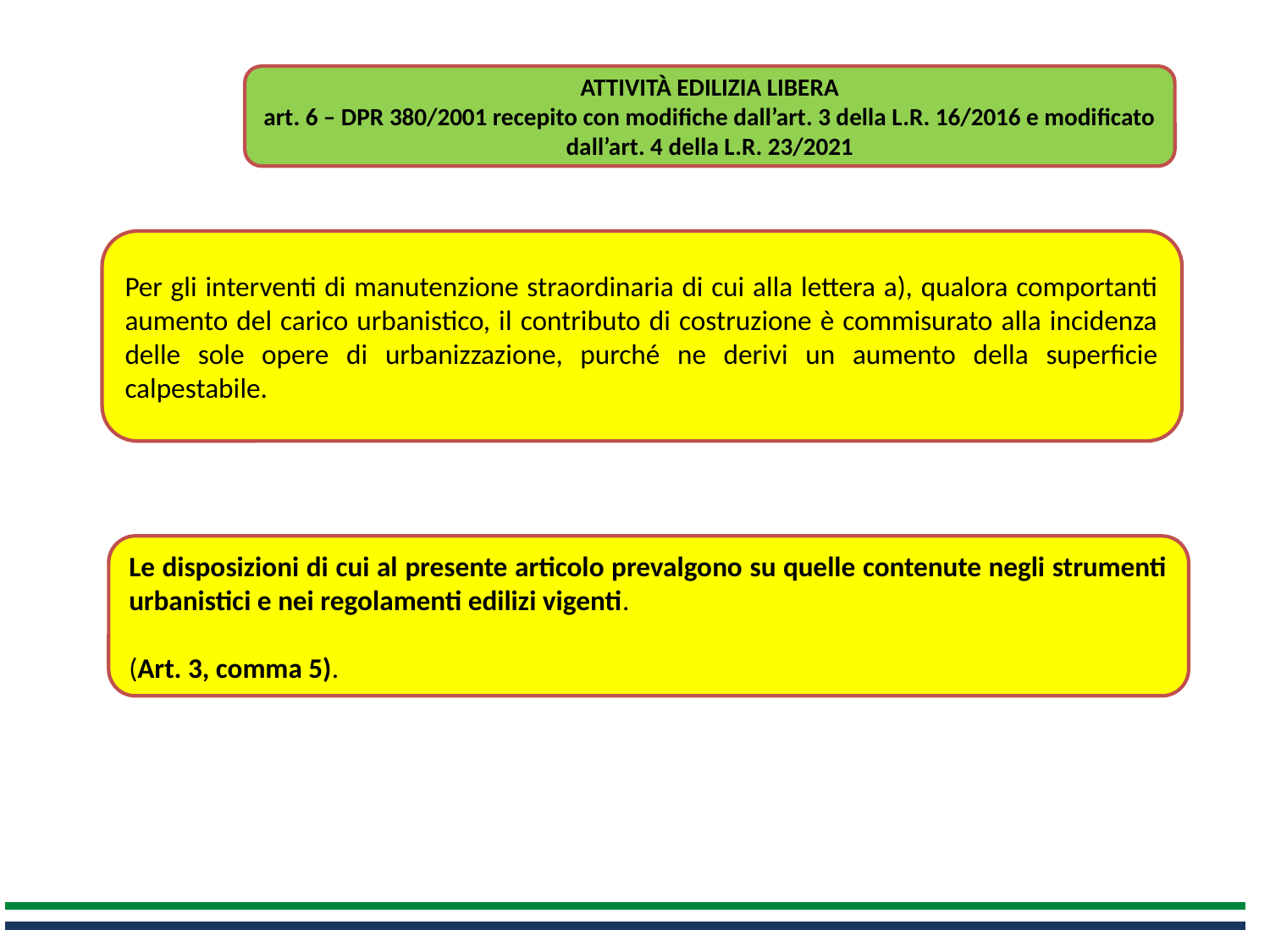

ATTIVITÀ EDILIZIA LIBERA
art. 6 – DPR 380/2001 recepito con modifiche dall’art. 3 della L.R. 16/2016 e modificato dall’art. 4 della L.R. 23/2021
Per gli interventi di manutenzione straordinaria di cui alla lettera a), qualora comportanti aumento del carico urbanistico, il contributo di costruzione è commisurato alla incidenza delle sole opere di urbanizzazione, purché ne derivi un aumento della superficie calpestabile.
Le disposizioni di cui al presente articolo prevalgono su quelle contenute negli strumenti urbanistici e nei regolamenti edilizi vigenti.

(Art. 3, comma 5).